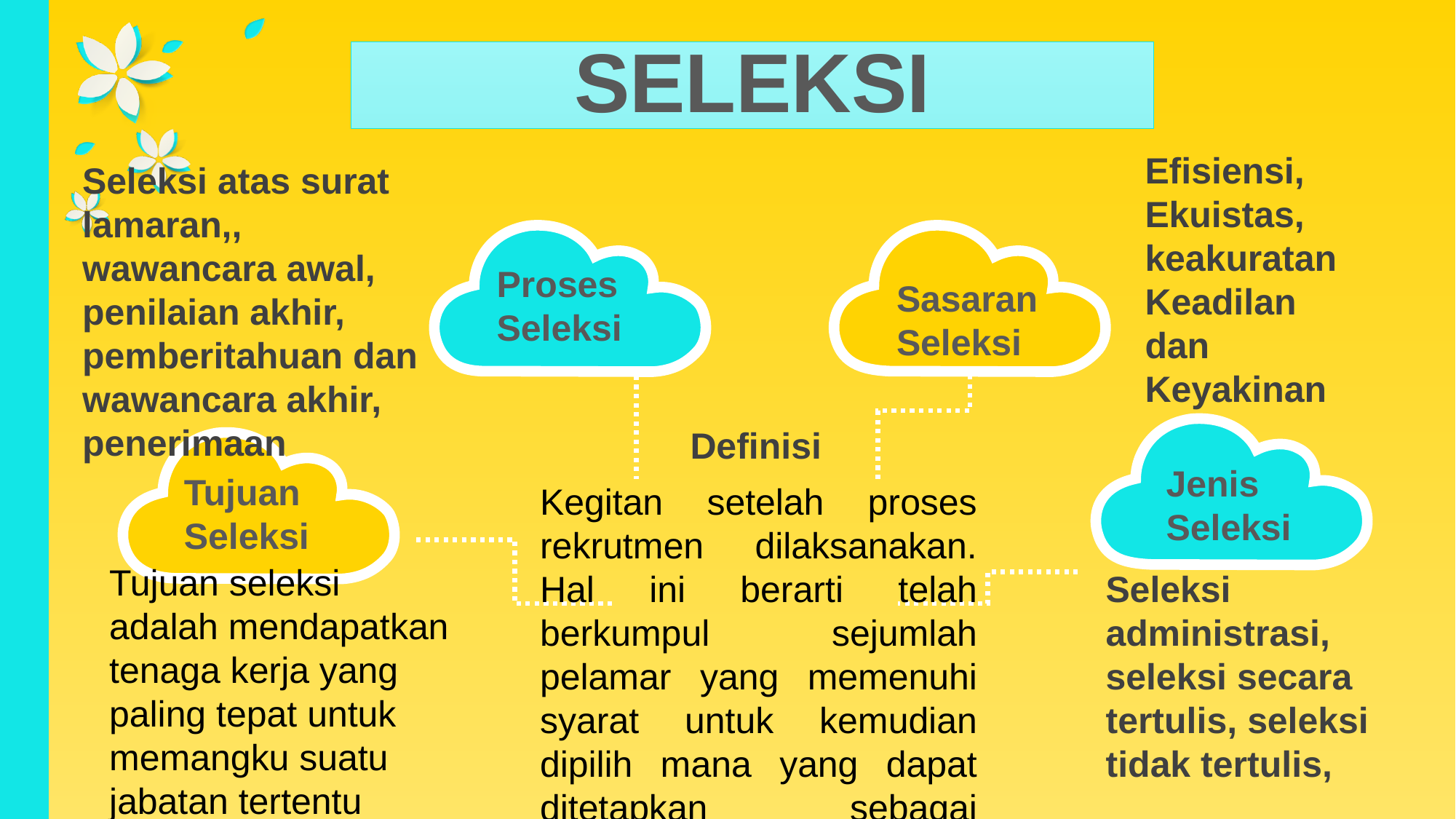

SELEKSI
Efisiensi, Ekuistas, keakuratan Keadilan dan Keyakinan
Seleksi atas surat lamaran,, wawancara awal, penilaian akhir,  pemberitahuan dan wawancara akhir, penerimaan

Proses Seleksi
Sasaran Seleksi
Definisi

Jenis Seleksi
Tujuan  Seleksi
Kegitan setelah proses rekrutmen dilaksanakan. Hal ini berarti telah berkumpul sejumlah pelamar yang memenuhi syarat untuk kemudian dipilih mana yang dapat ditetapkan sebagai karyawan dalam suatu perusahaan. (Rivai :2008)
Tujuan seleksi adalah mendapatkan tenaga kerja yang paling tepat untuk memangku suatu jabatan tertentu
Seleksi administrasi, seleksi secara tertulis, seleksi tidak tertulis,